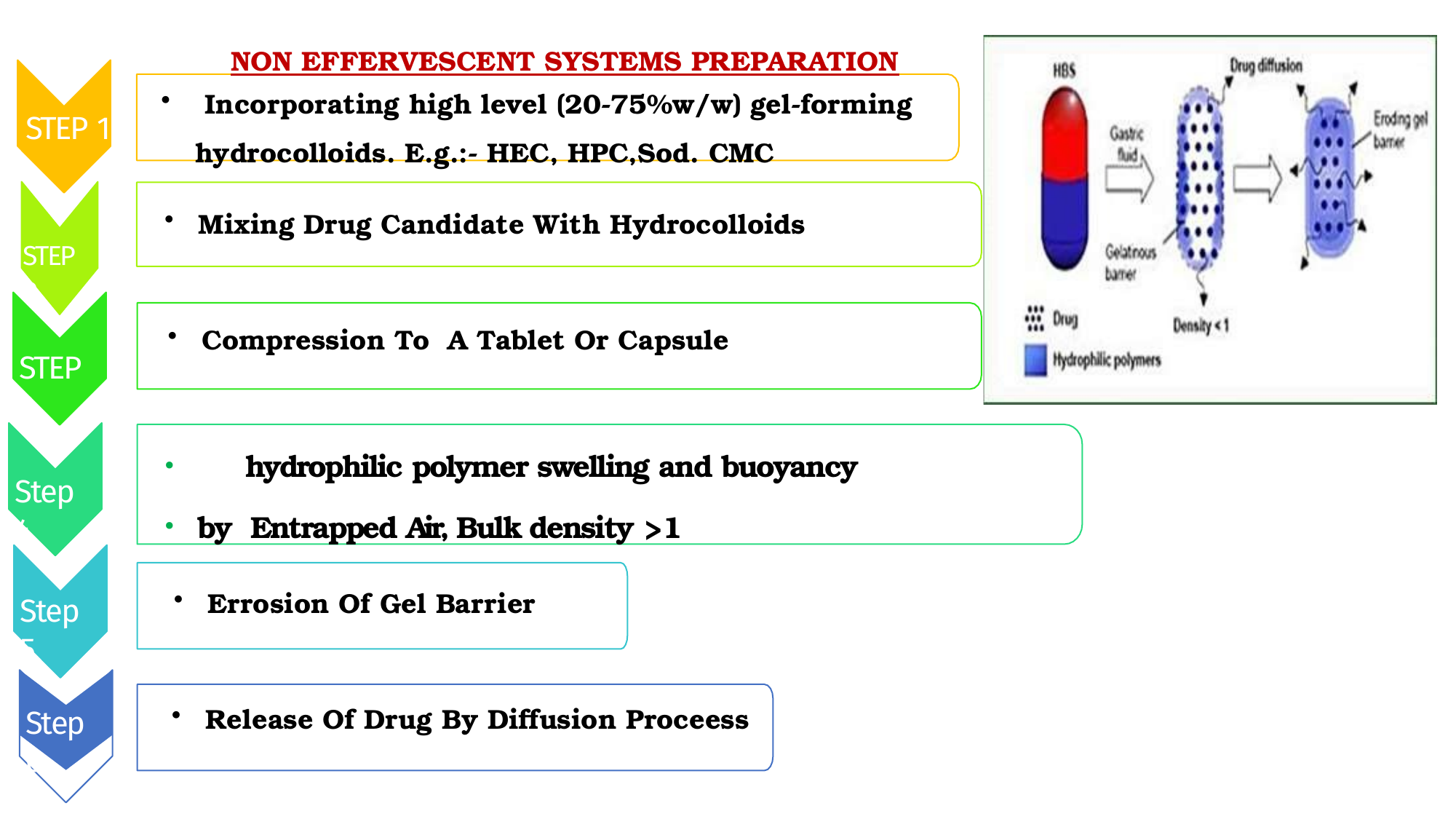

NON EFFERVESCENT SYSTEMS PREPARATION
Incorporating high level (20-75%w/w) gel-forming
hydrocolloids. E.g.:- HEC, HPC,Sod. CMC

STEP 1

Mixing Drug Candidate With Hydrocolloids
STEP 2

Compression To  A Tablet Or Capsule
STEP 3

	hydrophilic polymer swelling and buoyancy
by  Entrapped Air, Bulk density >1

Step 4

Errosion Of Gel Barrier
Step 5

Release Of Drug By Diffusion Proceess
Step 6